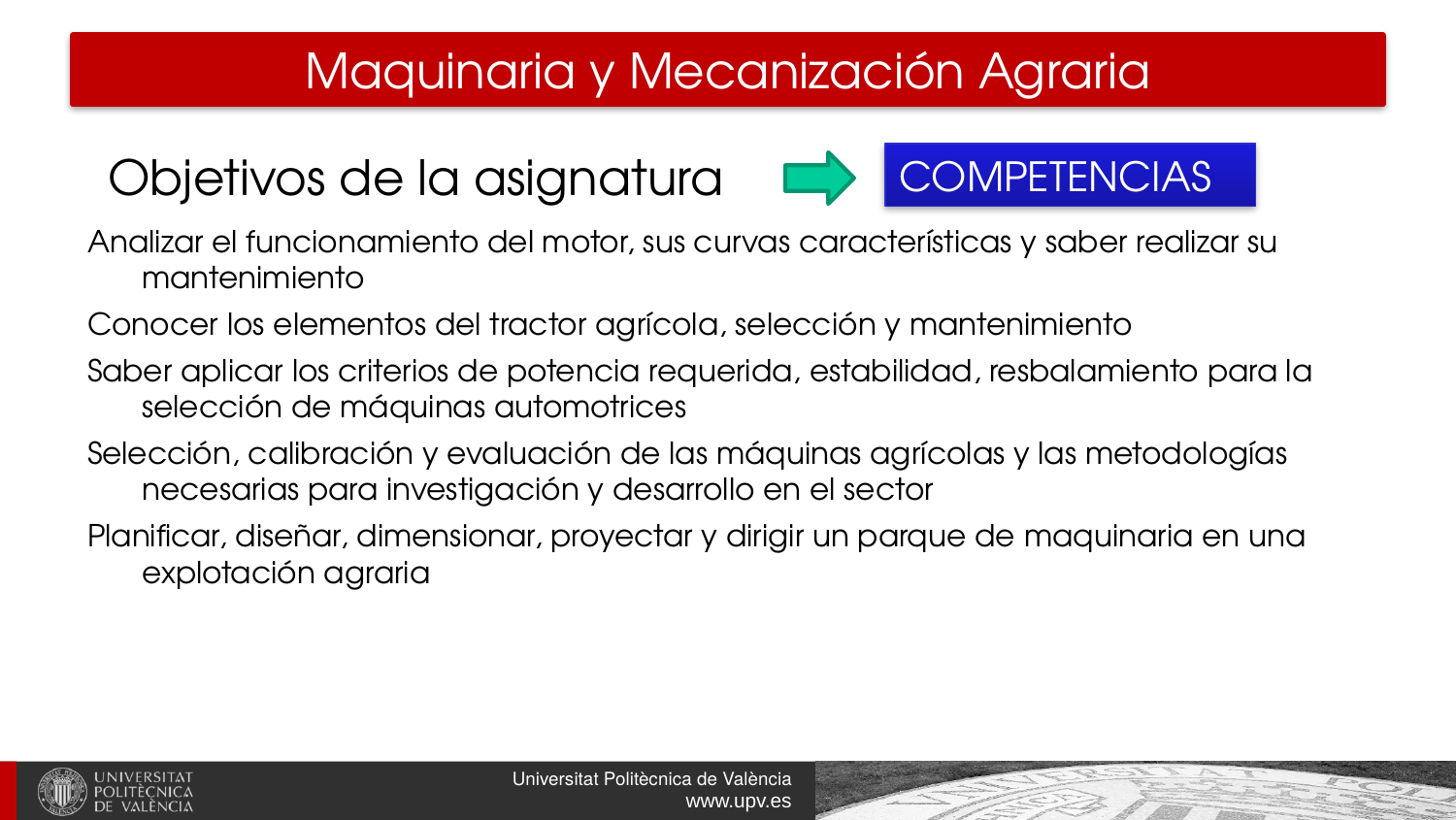

# Maquinaria y Mecanización Agraria
Objetivos de la asignatura
COMPETENCIAS

Analizar el funcionamiento del motor, sus curvas características y saber realizar su mantenimiento
Conocer los elementos del tractor agrícola, selección y mantenimiento
Saber aplicar los criterios de potencia requerida, estabilidad, resbalamiento para la selección de máquinas automotrices
Selección, calibración y evaluación de las máquinas agrícolas y las metodologías necesarias para investigación y desarrollo en el sector
Planificar, diseñar, dimensionar, proyectar y dirigir un parque de maquinaria en una explotación agraria